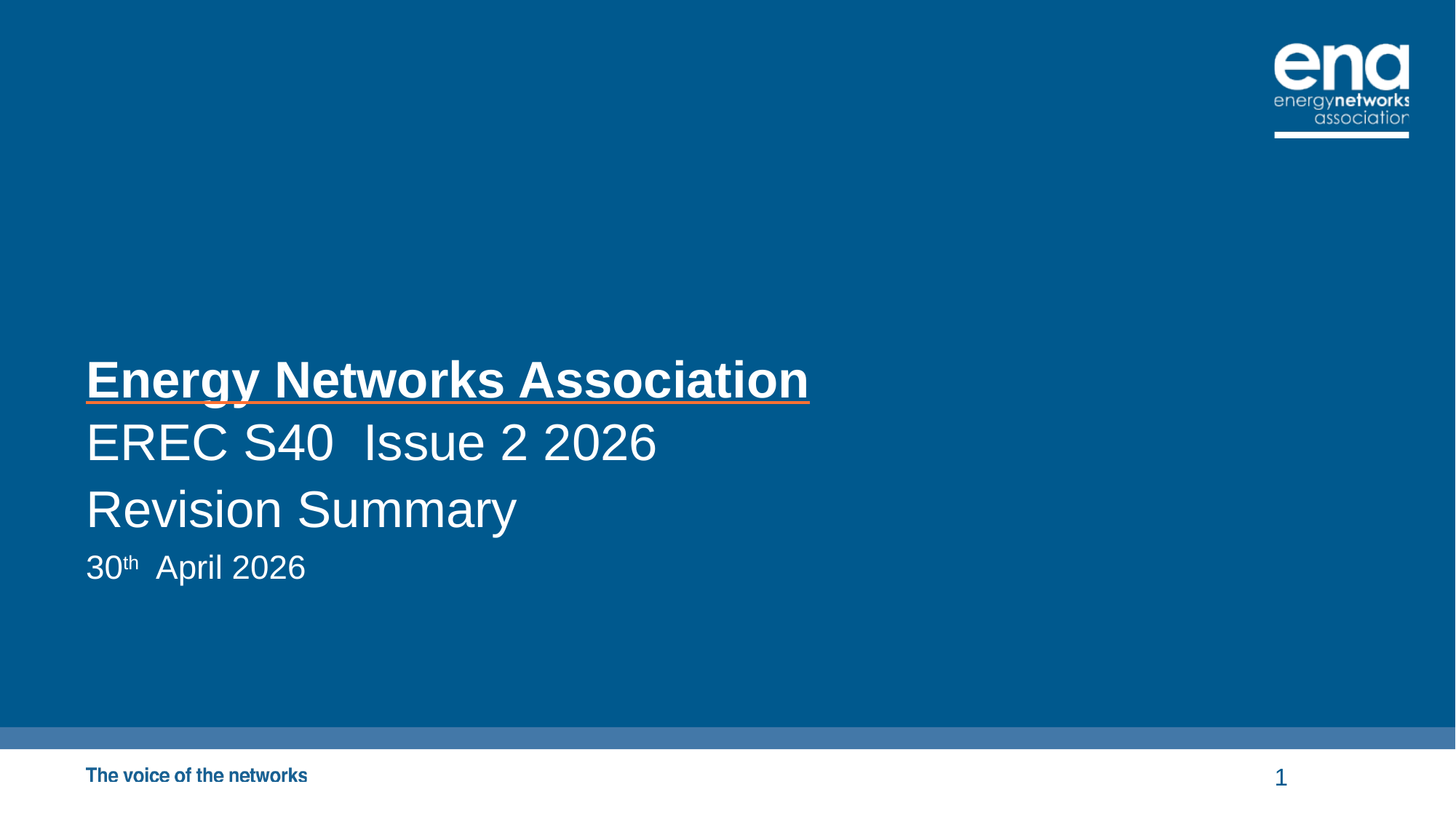

# Energy Networks Association
EREC S40  Issue 2 2026
Revision Summary
30th  April 2026
1